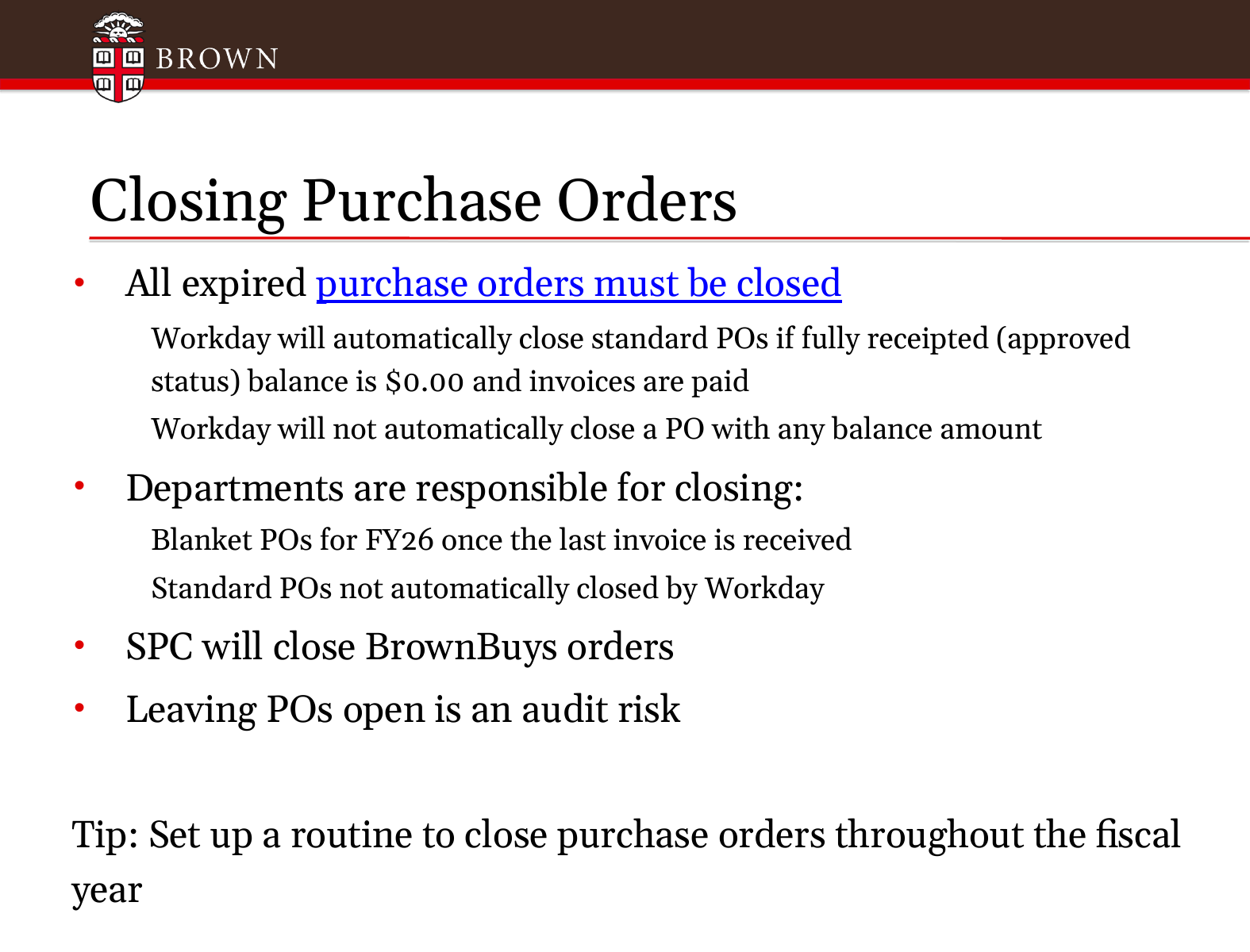

# Closing Purchase Orders
All expired purchase orders must be closed
Workday will automatically close standard POs if fully receipted (approved status) balance is $0.00 and invoices are paid
Workday will not automatically close a PO with any balance amount
Departments are responsible for closing:
Blanket POs for FY26 once the last invoice is received
Standard POs not automatically closed by Workday
SPC will close BrownBuys orders
Leaving POs open is an audit risk

Tip: Set up a routine to close purchase orders throughout the fiscal year